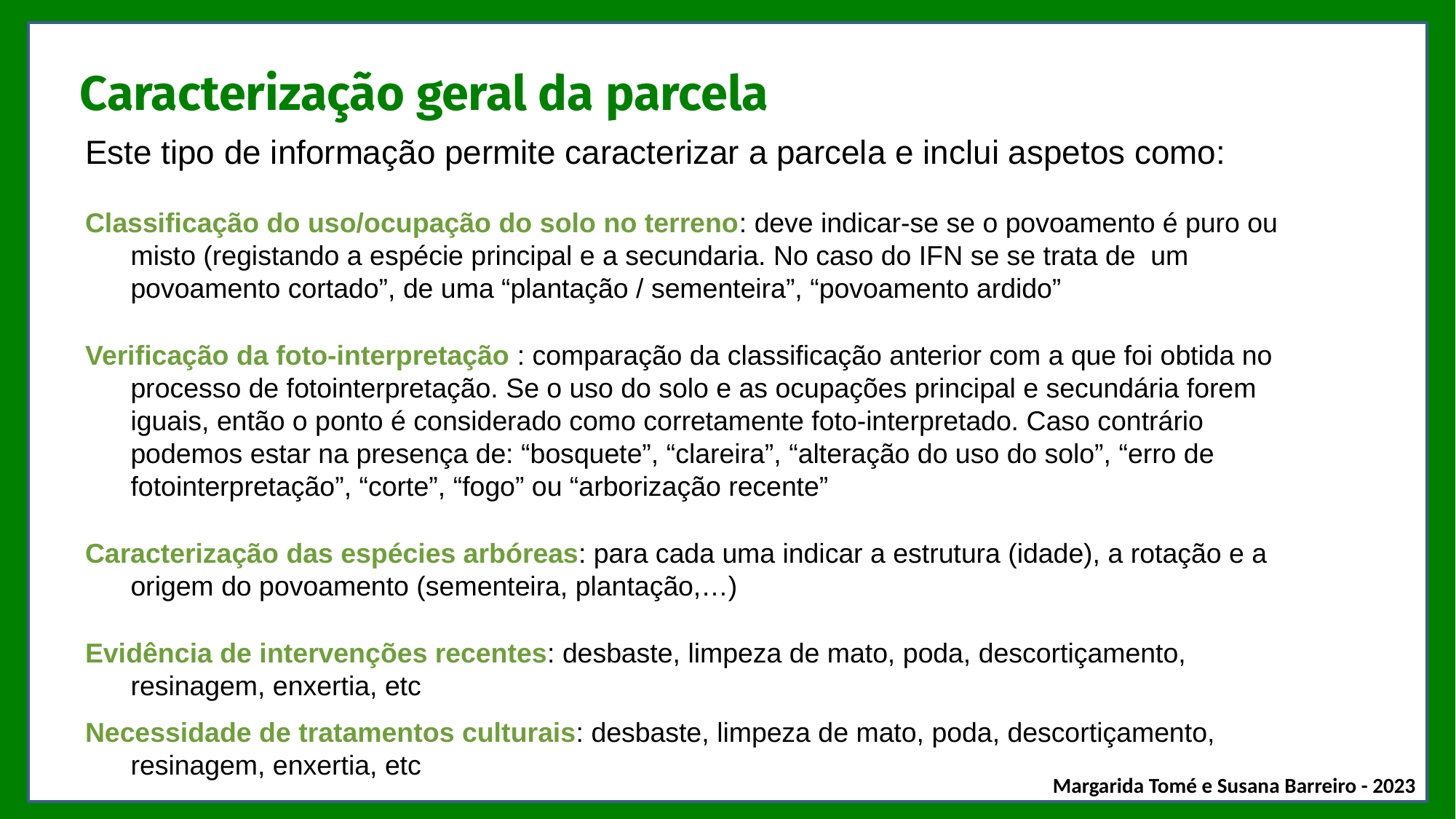

# Caracterização geral da parcela
Este tipo de informação permite caracterizar a parcela e inclui aspetos como:

Classificação do uso/ocupação do solo no terreno: deve indicar-se se o povoamento é puro ou misto (registando a espécie principal e a secundaria. No caso do IFN se se trata de  um povoamento cortado”, de uma “plantação / sementeira”, “povoamento ardido”

Verificação da foto-interpretação : comparação da classificação anterior com a que foi obtida no processo de fotointerpretação. Se o uso do solo e as ocupações principal e secundária forem iguais, então o ponto é considerado como corretamente foto-interpretado. Caso contrário podemos estar na presença de: “bosquete”, “clareira”, “alteração do uso do solo”, “erro de fotointerpretação”, “corte”, “fogo” ou “arborização recente”

Caracterização das espécies arbóreas: para cada uma indicar a estrutura (idade), a rotação e a origem do povoamento (sementeira, plantação,…)

Evidência de intervenções recentes: desbaste, limpeza de mato, poda, descortiçamento, resinagem, enxertia, etc
Necessidade de tratamentos culturais: desbaste, limpeza de mato, poda, descortiçamento, resinagem, enxertia, etc